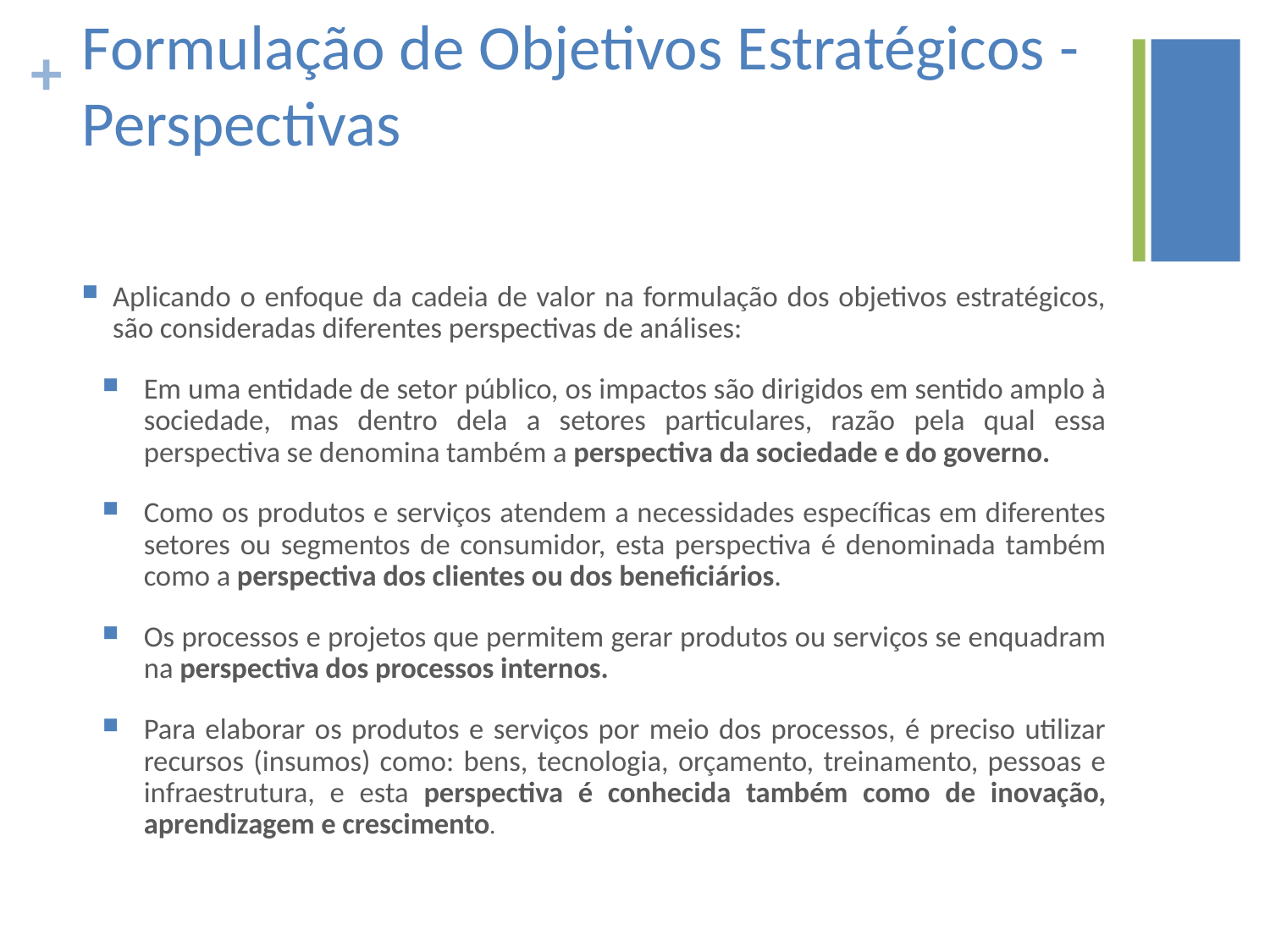

# Formulação de Objetivos Estratégicos - Perspectivas
Aplicando o enfoque da cadeia de valor na formulação dos objetivos estratégicos, são consideradas diferentes perspectivas de análises:
Em uma entidade de setor público, os impactos são dirigidos em sentido amplo à sociedade, mas dentro dela a setores particulares, razão pela qual essa perspectiva se denomina também a perspectiva da sociedade e do governo.
Como os produtos e serviços atendem a necessidades específicas em diferentes setores ou segmentos de consumidor, esta perspectiva é denominada também como a perspectiva dos clientes ou dos beneficiários.
Os processos e projetos que permitem gerar produtos ou serviços se enquadram na perspectiva dos processos internos.
Para elaborar os produtos e serviços por meio dos processos, é preciso utilizar recursos (insumos) como: bens, tecnologia, orçamento, treinamento, pessoas e infraestrutura, e esta perspectiva é conhecida também como de inovação, aprendizagem e crescimento.